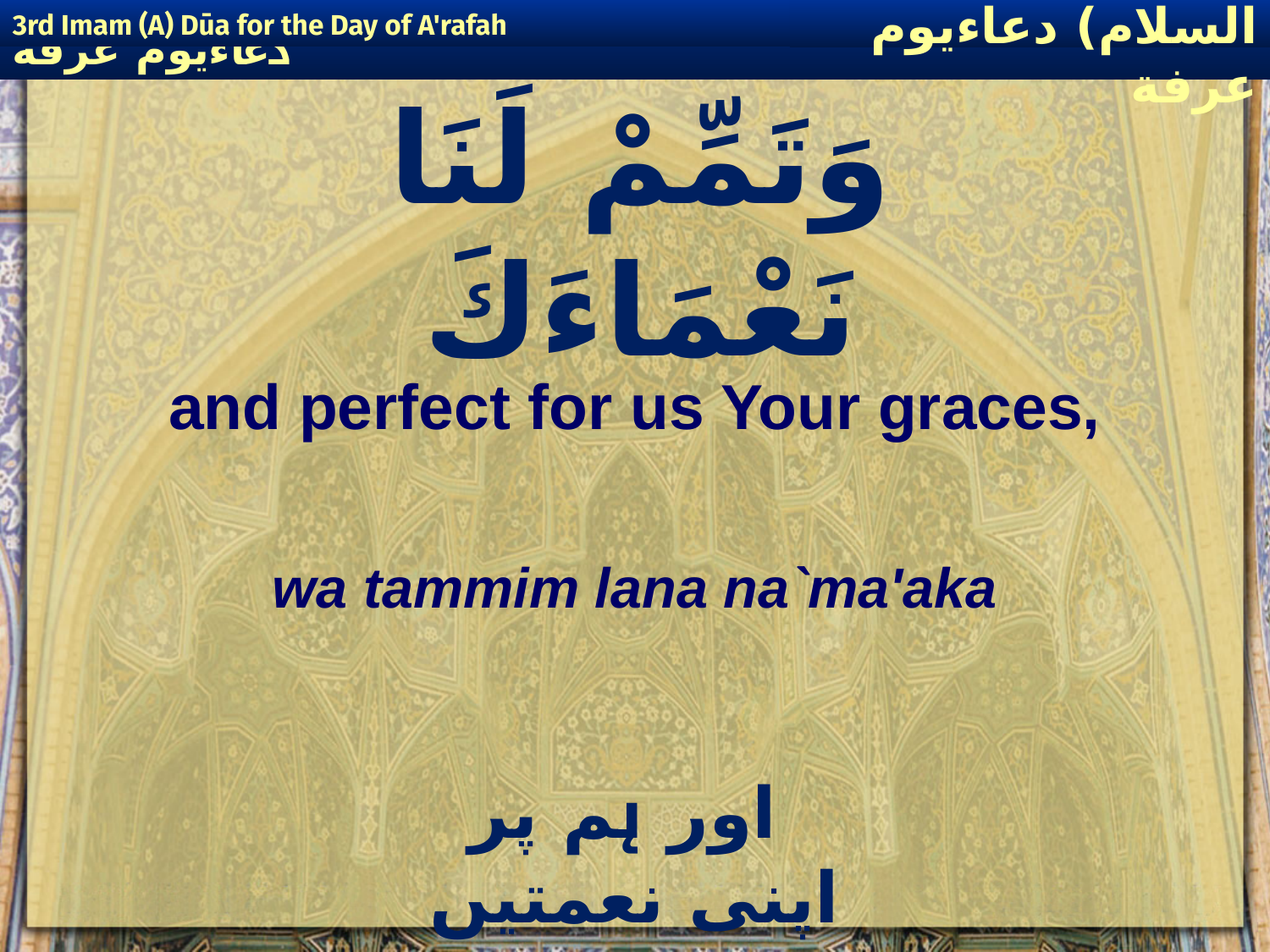

3rd Imam (A) Dūa for the Day of A'rafah
إمام حسين(عليه السلام) دعاءيوم عرفة
# وَتَمِّمْ لَنَا نَعْمَاءَكَ
and perfect for us Your graces,
wa tammim lana na`ma'aka
 اور ہم پر اپنی نعمتیں پوری کر